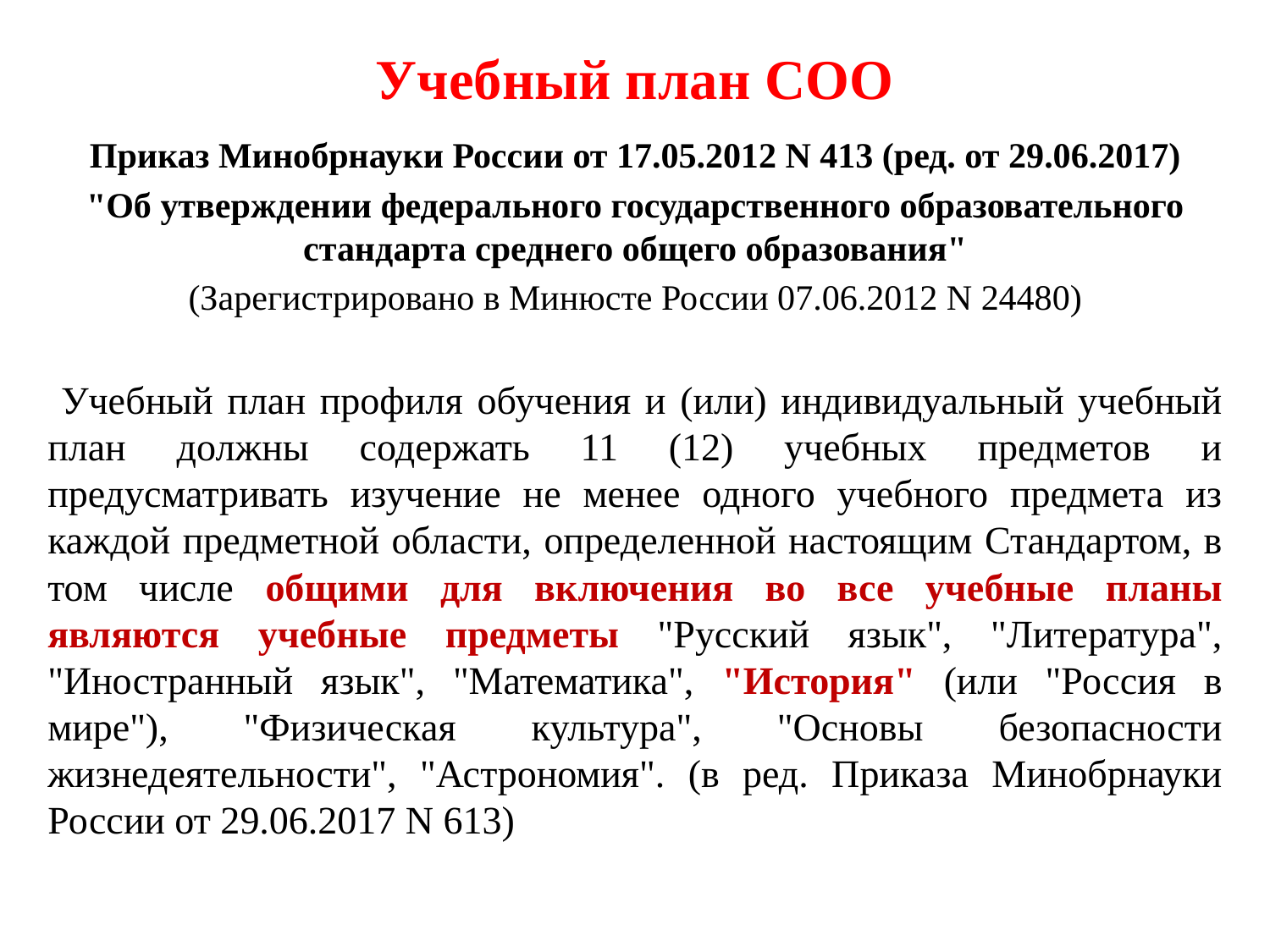

# Учебный план СОО
Приказ Минобрнауки России от 17.05.2012 N 413 (ред. от 29.06.2017)
"Об утверждении федерального государственного образовательного стандарта среднего общего образования"
(Зарегистрировано в Минюсте России 07.06.2012 N 24480)

 Учебный план профиля обучения и (или) индивидуальный учебный план должны содержать 11 (12) учебных предметов и предусматривать изучение не менее одного учебного предмета из каждой предметной области, определенной настоящим Стандартом, в том числе общими для включения во все учебные планы являются учебные предметы "Русский язык", "Литература", "Иностранный язык", "Математика", "История" (или "Россия в мире"), "Физическая культура", "Основы безопасности жизнедеятельности", "Астрономия". (в ред. Приказа Минобрнауки России от 29.06.2017 N 613)